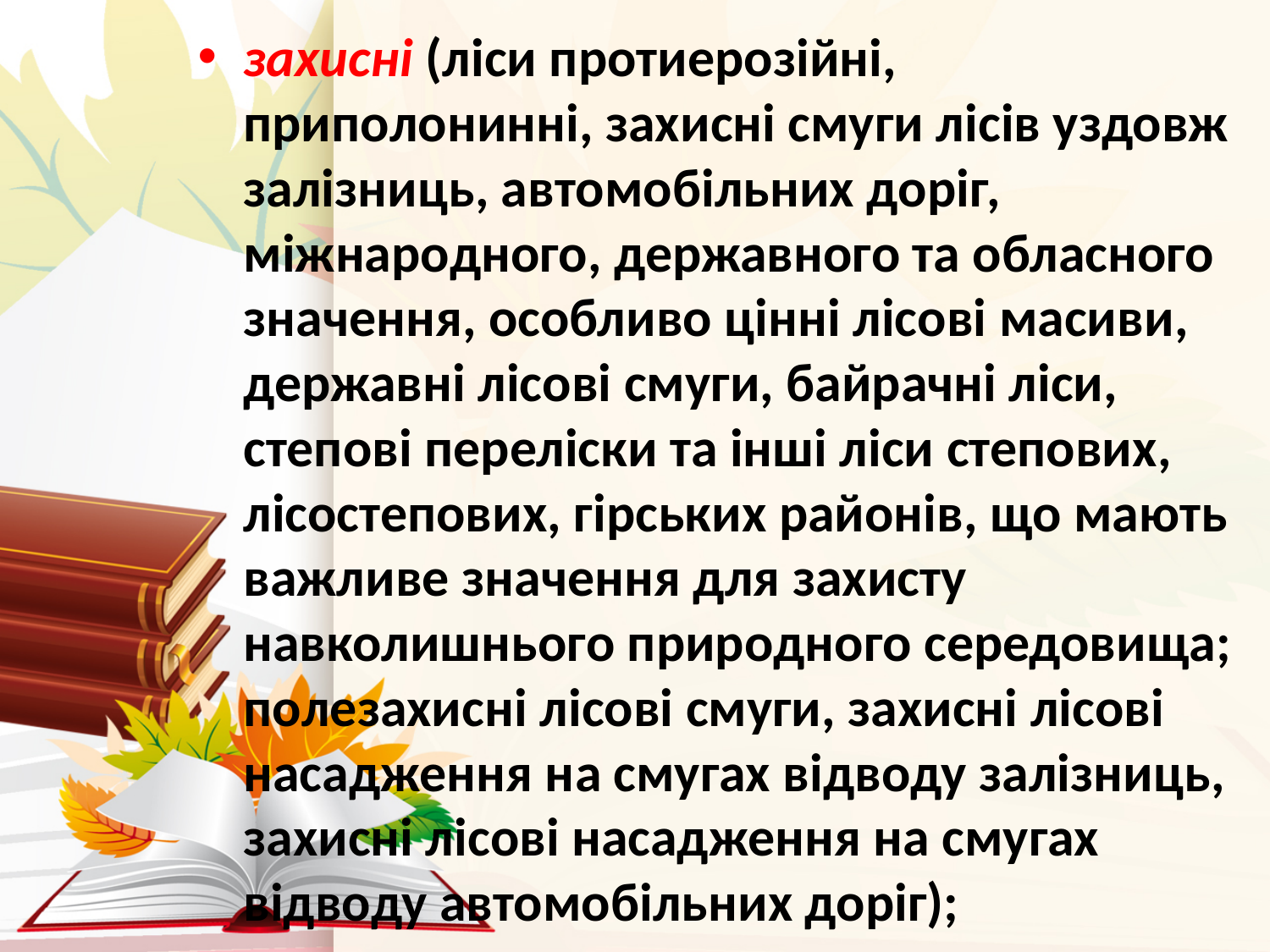

захисні (ліси протиерозійні, приполонинні, захисні смуги лісів уздовж залізниць, автомобільних доріг, міжнародного, державного та обласного значення, особливо цінні лісові масиви, державні лісові смуги, байрачні ліси, степові переліски та інші ліси степових, лісостепових, гірських районів, що мають важливе значення для захисту навколишнього природного середовища; полезахисні лісові смуги, захисні лісові насадження на смугах відводу залізниць, захисні лісові насадження на смугах відводу автомобільних доріг);